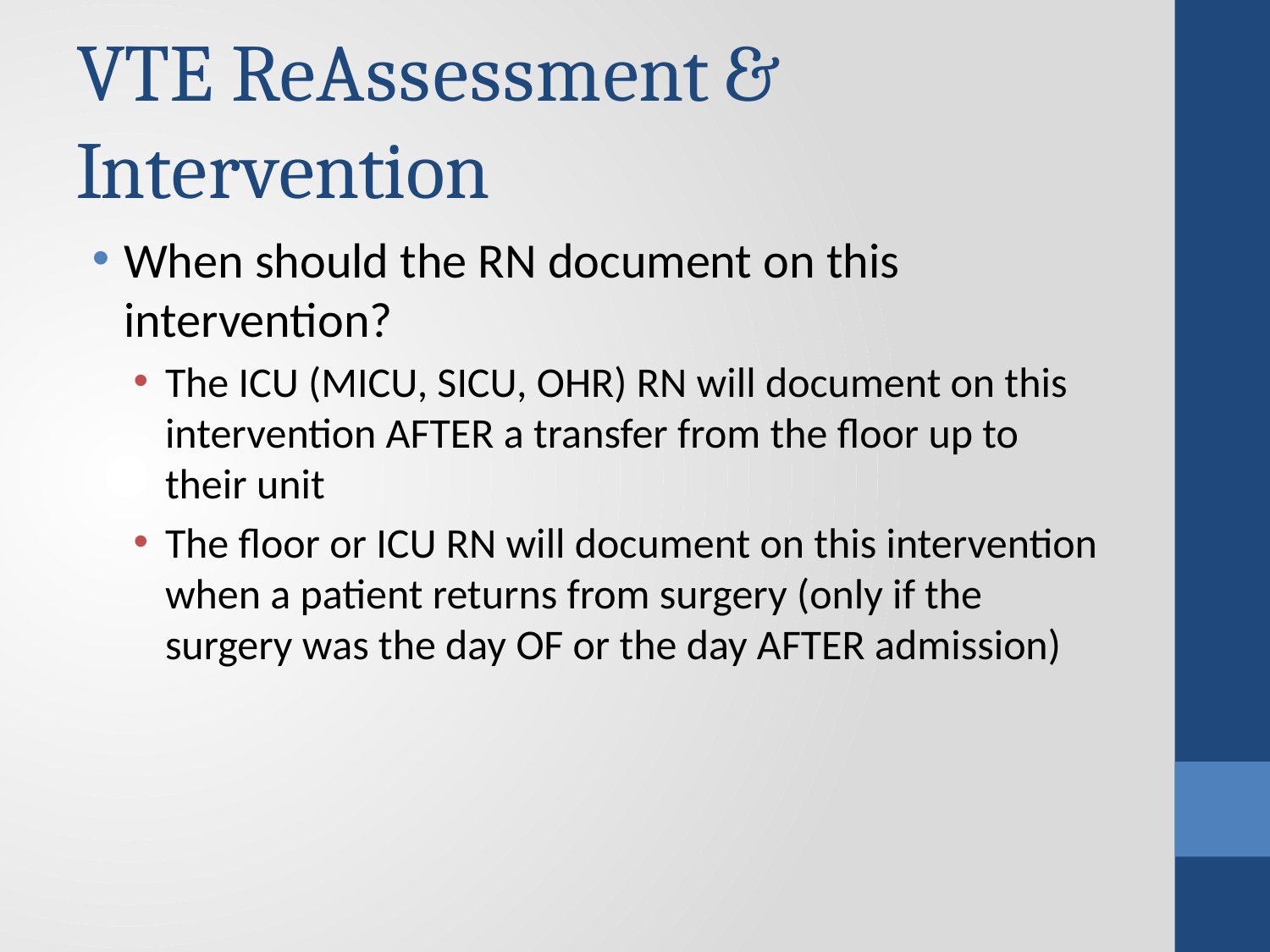

# VTE ReAssessment & Intervention
When should the RN document on this intervention?
The ICU (MICU, SICU, OHR) RN will document on this intervention AFTER a transfer from the floor up to their unit
The floor or ICU RN will document on this intervention when a patient returns from surgery (only if the surgery was the day OF or the day AFTER admission)